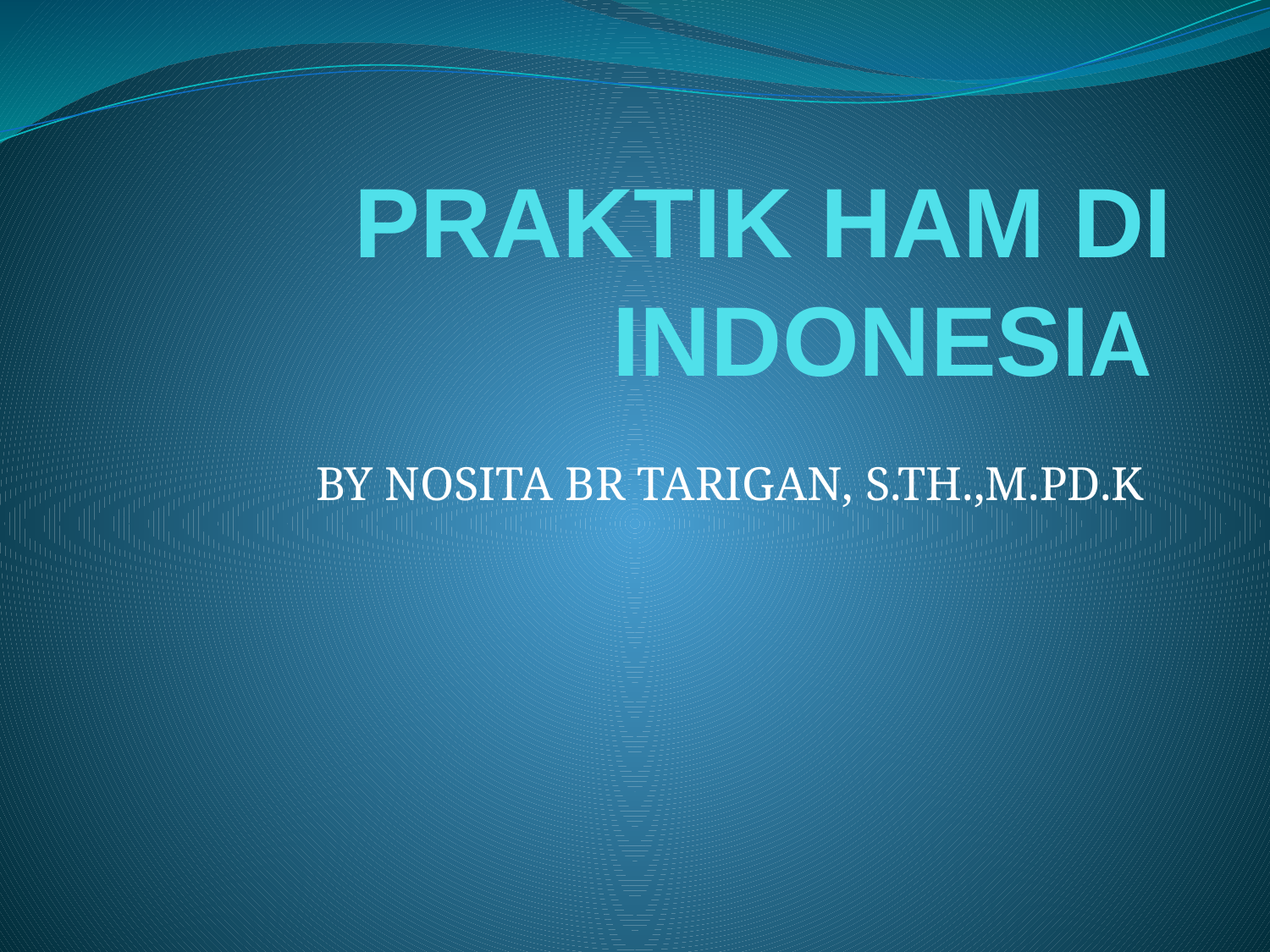

# PRAKTIK HAM DI INDONESIA
BY NOSITA BR TARIGAN, S.TH.,M.PD.K